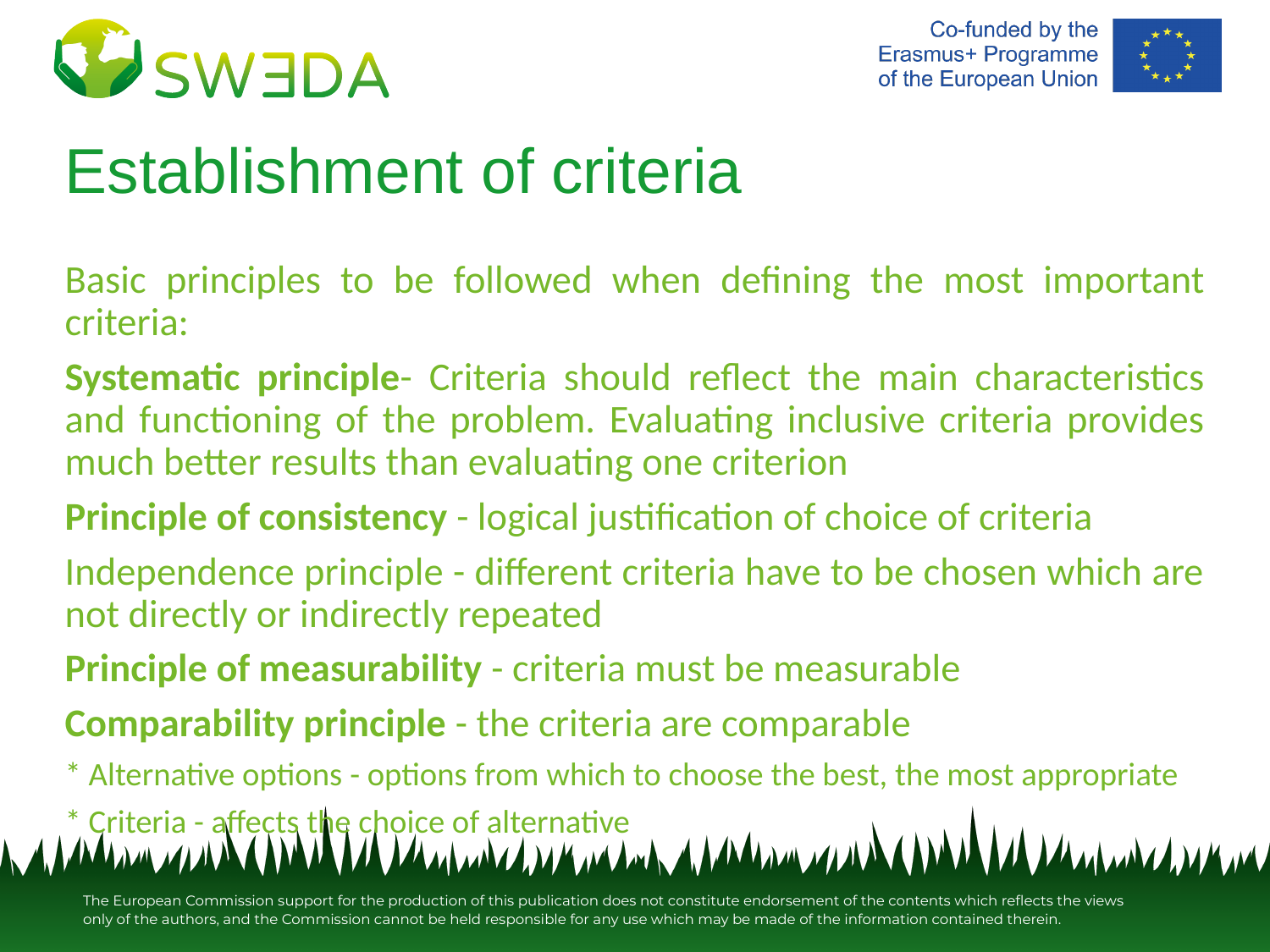

# Establishment of criteria
Basic principles to be followed when defining the most important criteria:
Systematic principle- Criteria should reflect the main characteristics and functioning of the problem. Evaluating inclusive criteria provides much better results than evaluating one criterion
Principle of consistency - logical justification of choice of criteria
Independence principle - different criteria have to be chosen which are not directly or indirectly repeated
Principle of measurability - criteria must be measurable
Comparability principle - the criteria are comparable
* Alternative options - options from which to choose the best, the most appropriate
* Criteria - affects the choice of alternative